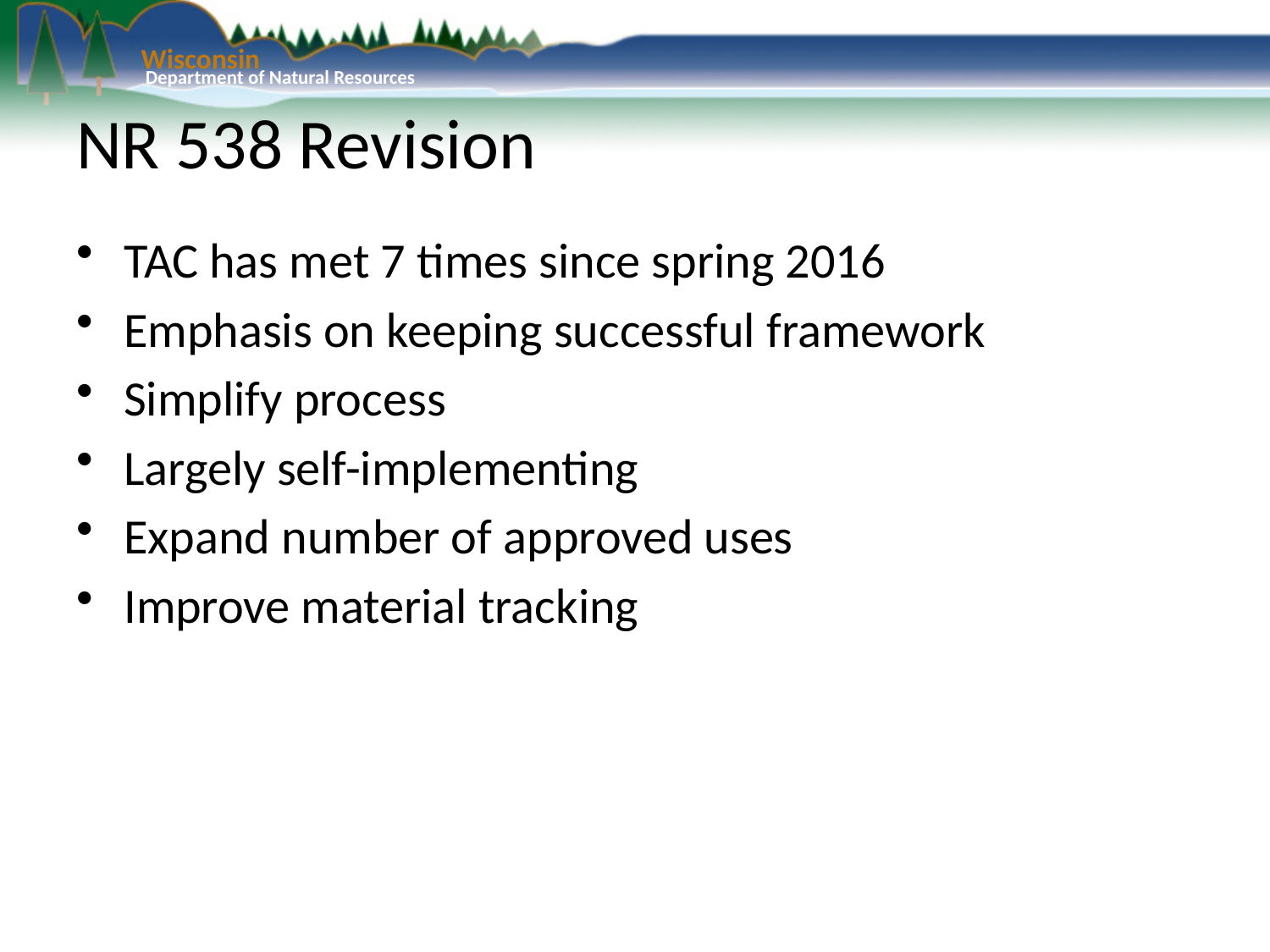

Wisconsin
 Department of Natural Resources
# NR 538 Revision
TAC has met 7 times since spring 2016
Emphasis on keeping successful framework
Simplify process
Largely self-implementing
Expand number of approved uses
Improve material tracking